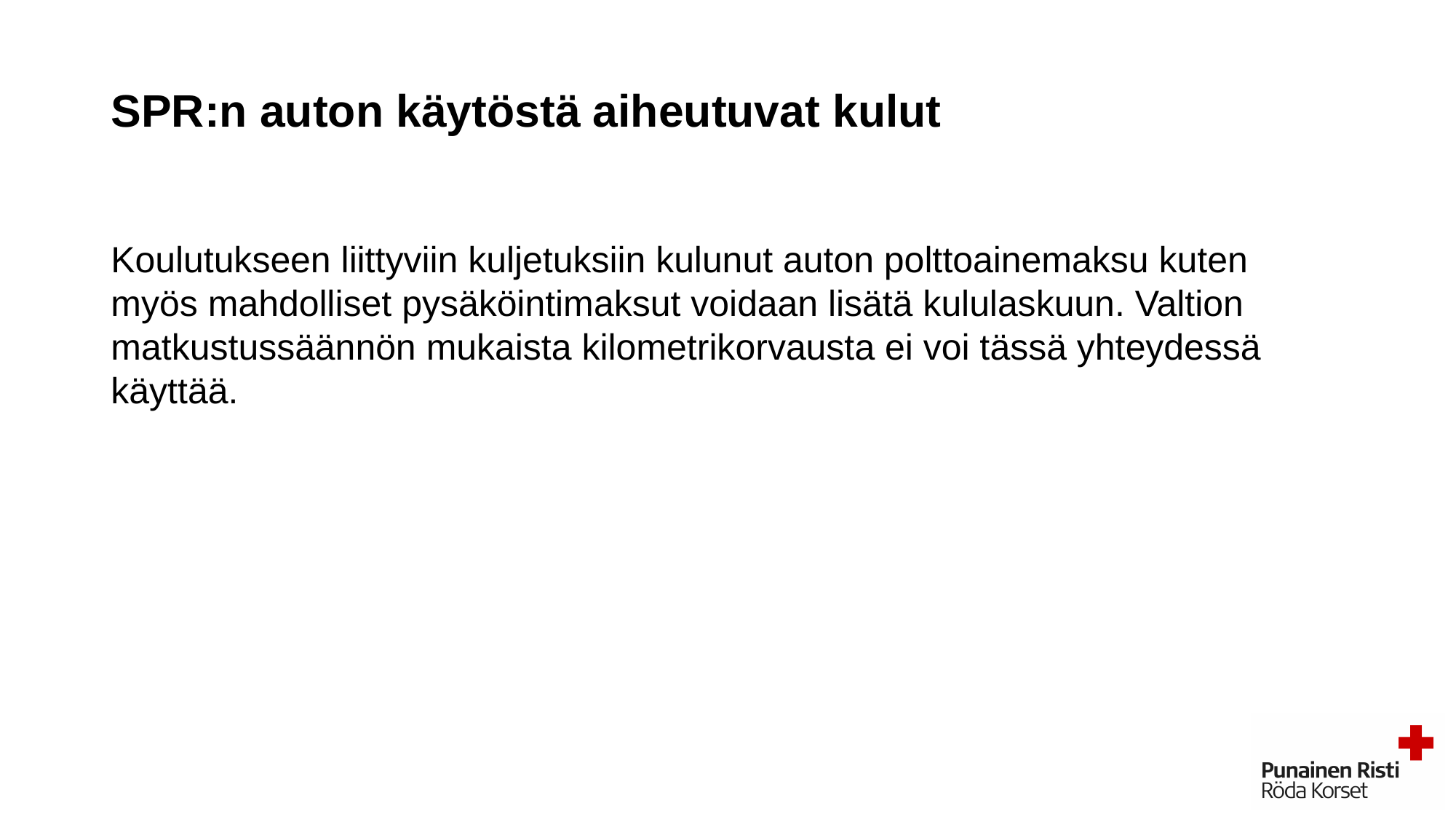

# SPR:n auton käytöstä aiheutuvat kulut
Koulutukseen liittyviin kuljetuksiin kulunut auton polttoainemaksu kuten myös mahdolliset pysäköintimaksut voidaan lisätä kululaskuun. Valtion matkustussäännön mukaista kilometrikorvausta ei voi tässä yhteydessä käyttää.